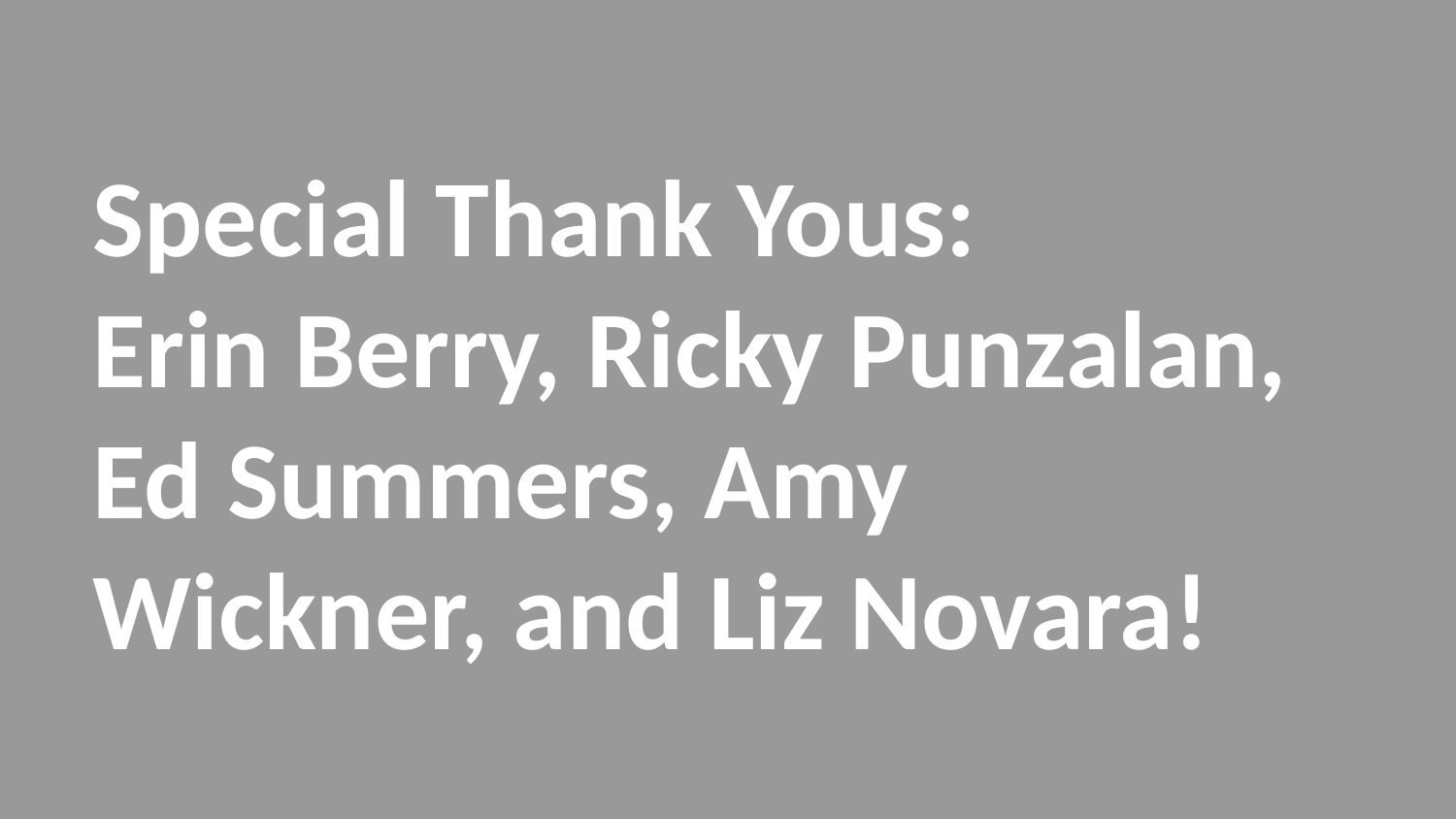

# Special Thank Yous:
Erin Berry, Ricky Punzalan,
Ed Summers, Amy Wickner, and Liz Novara!